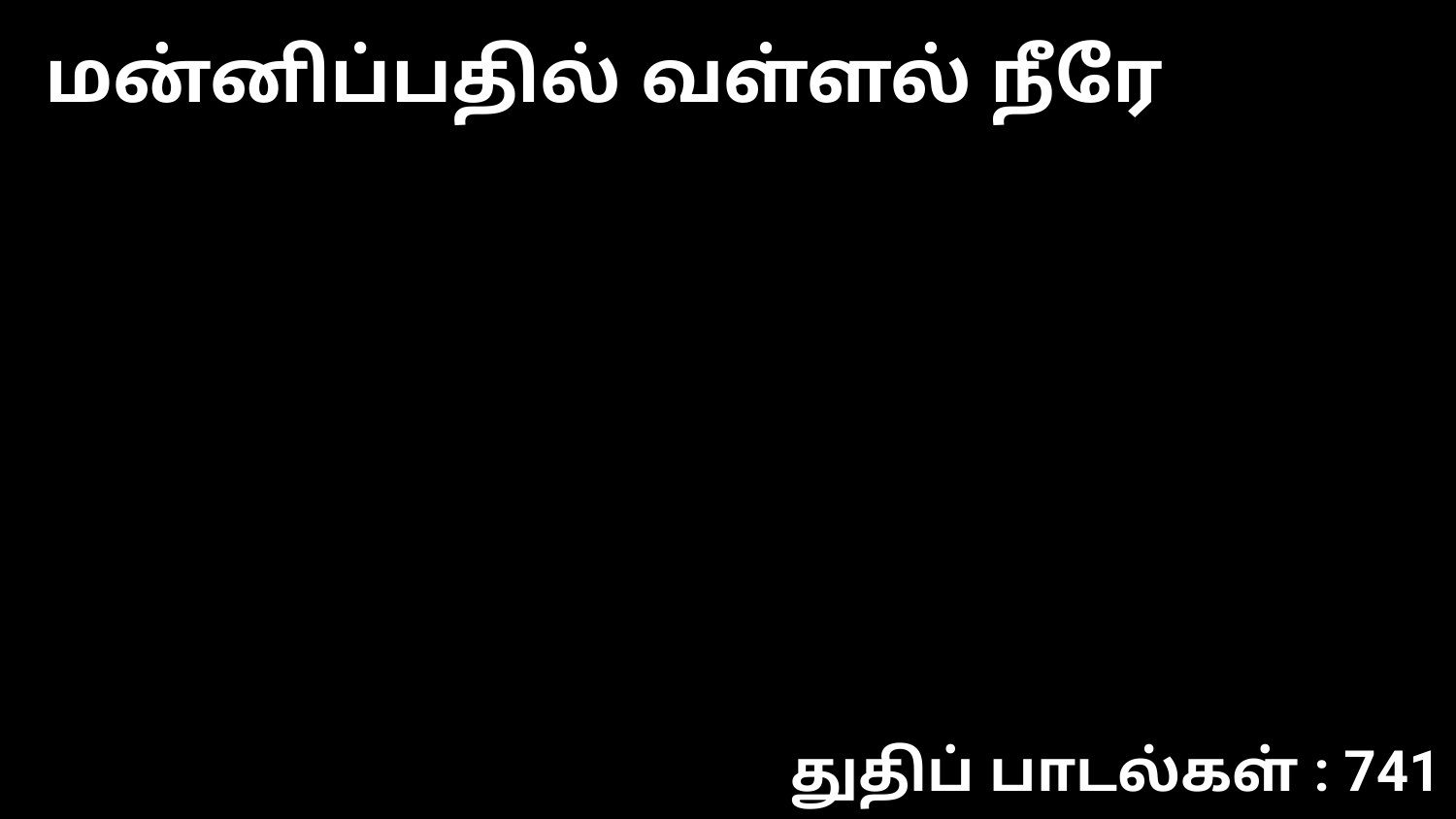

மன்னிப்பதில் வள்ளல் நீரே
துதிப் பாடல்கள் : 741